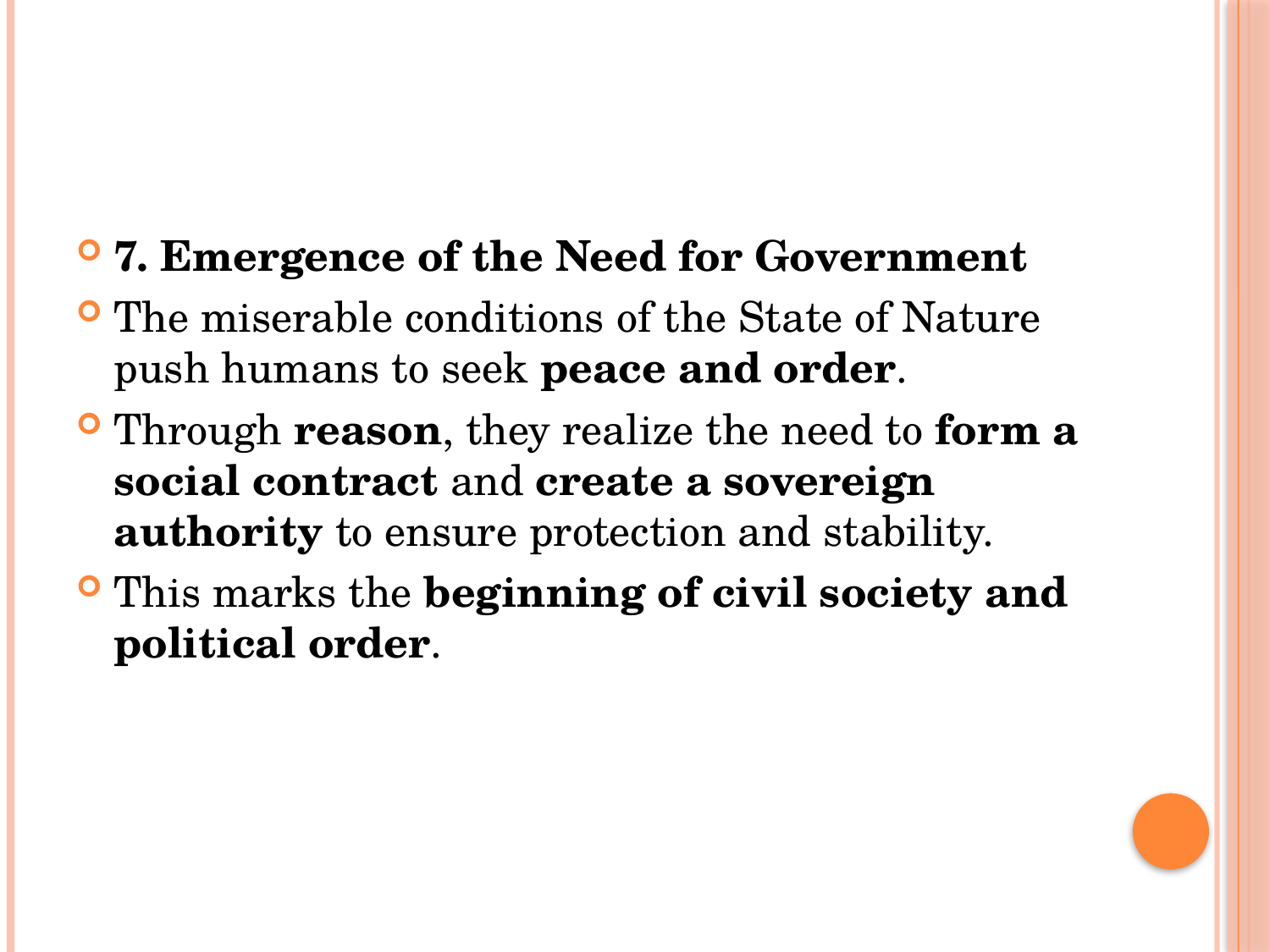

#
7. Emergence of the Need for Government
The miserable conditions of the State of Nature push humans to seek peace and order.
Through reason, they realize the need to form a social contract and create a sovereign authority to ensure protection and stability.
This marks the beginning of civil society and political order.